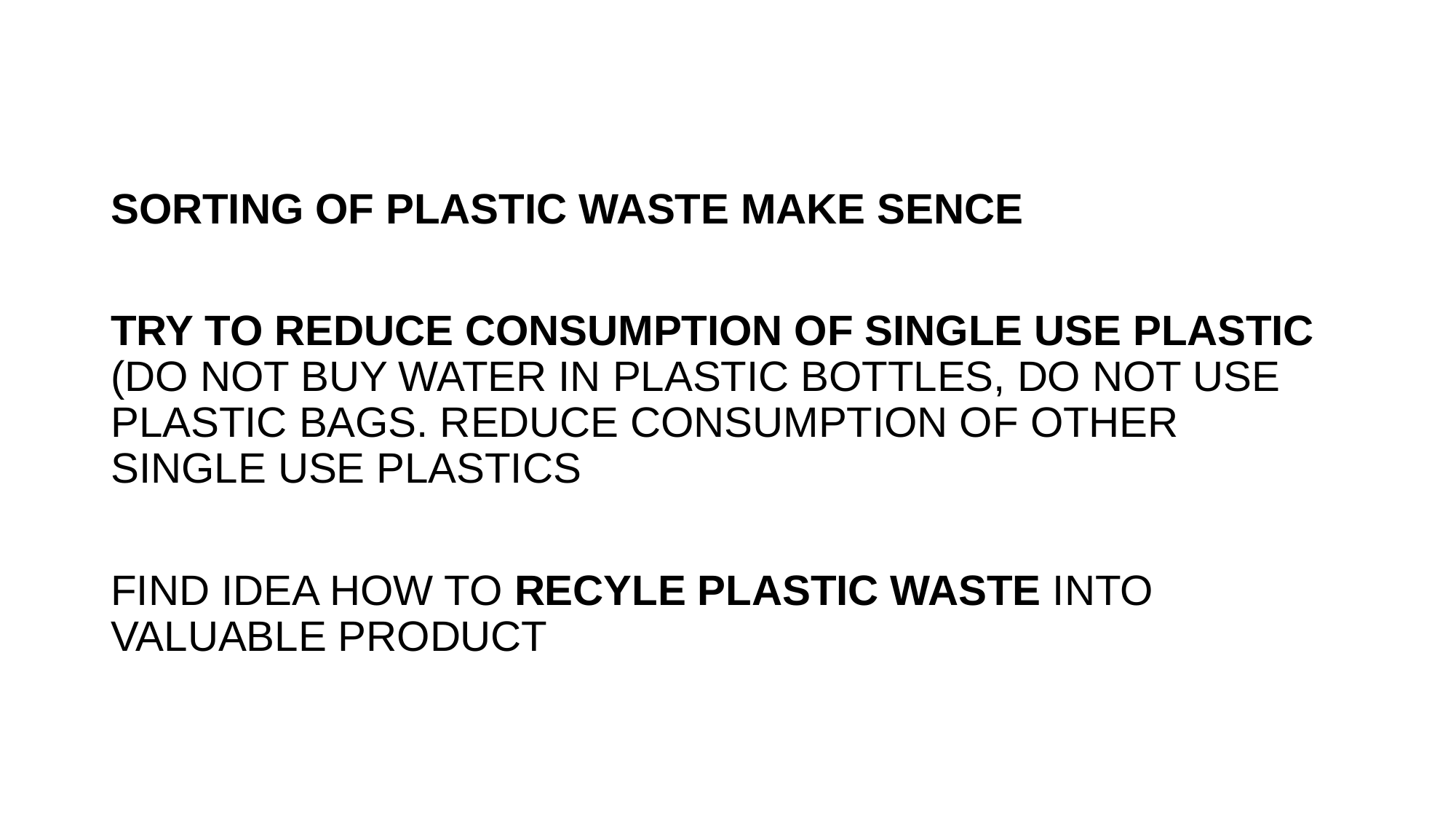

SORTING OF PLASTIC WASTE MAKE SENCE

TRY TO REDUCE CONSUMPTION OF SINGLE USE PLASTIC (DO NOT BUY WATER IN PLASTIC BOTTLES, DO NOT USE PLASTIC BAGS. REDUCE CONSUMPTION OF OTHER SINGLE USE PLASTICS

FIND IDEA HOW TO RECYLE PLASTIC WASTE INTO VALUABLE PRODUCT